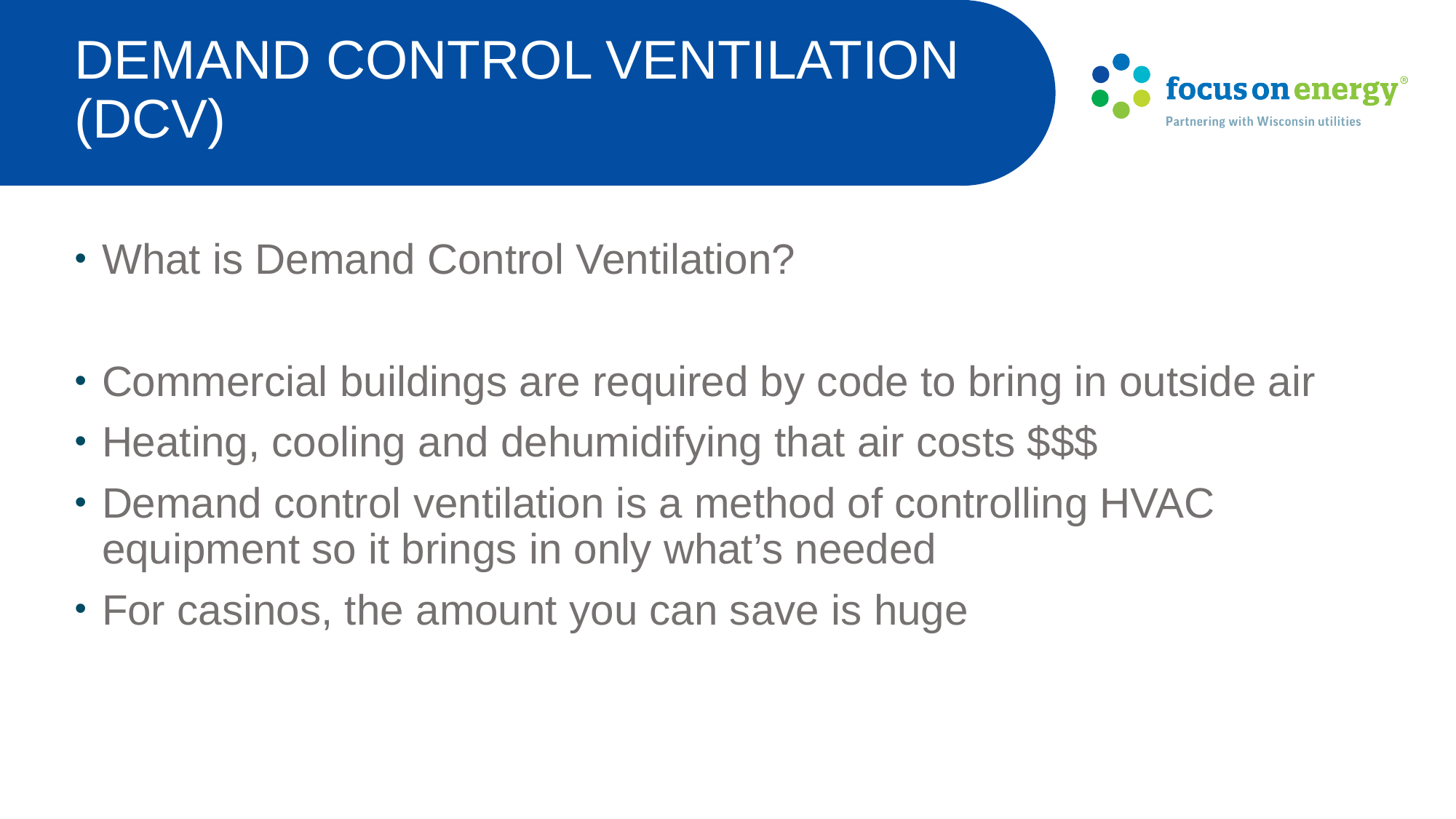

# Demand control Ventilation (dCV)
What is Demand Control Ventilation?

Commercial buildings are required by code to bring in outside air
Heating, cooling and dehumidifying that air costs $$$
Demand control ventilation is a method of controlling HVAC equipment so it brings in only what’s needed
For casinos, the amount you can save is huge